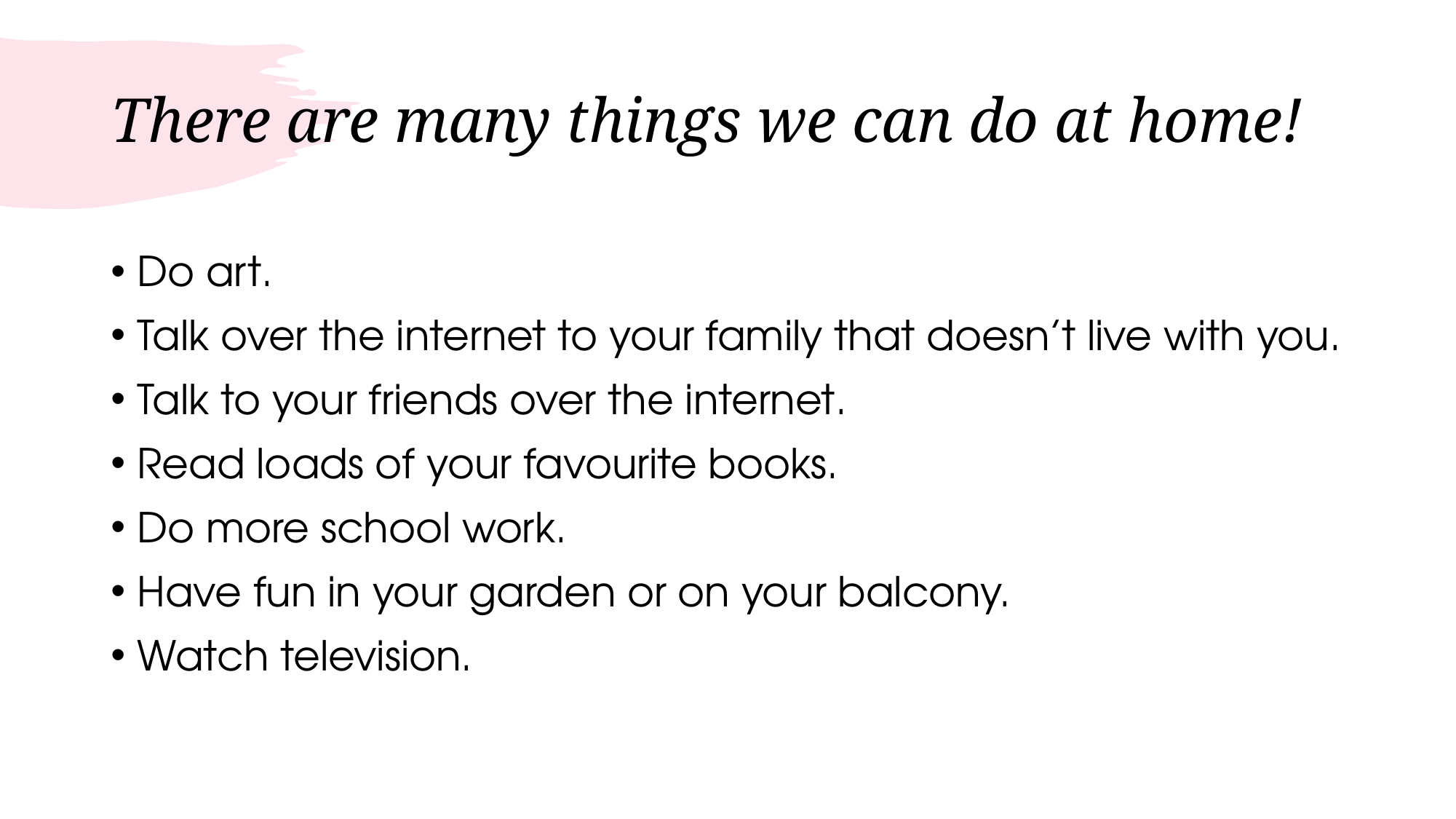

# There are many things we can do at home!
Do art.
Talk over the internet to your family that doesn’t live with you.
Talk to your friends over the internet.
Read loads of your favourite books.
Do more school work.
Have fun in your garden or on your balcony.
Watch television.